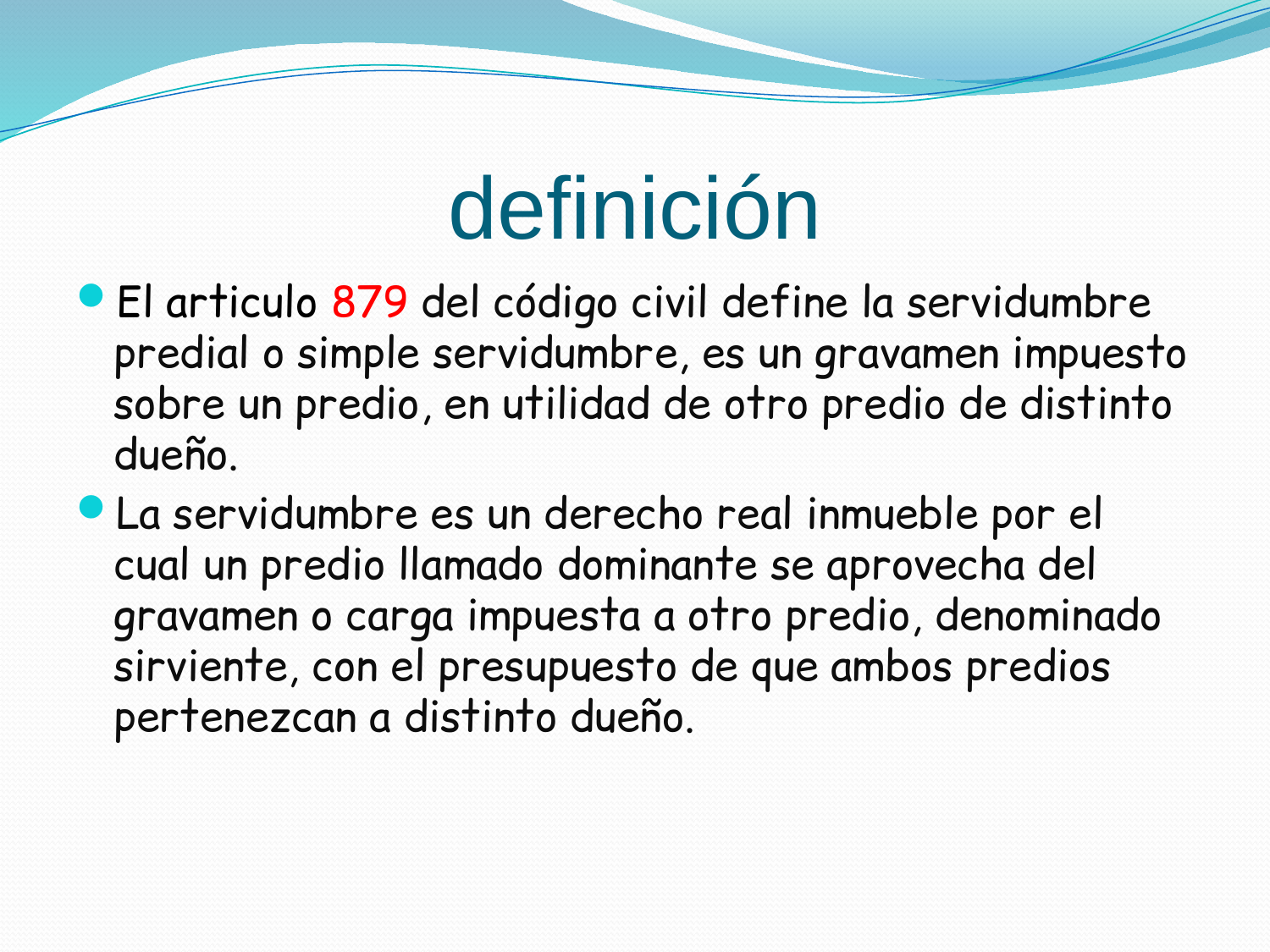

# definición
El articulo 879 del código civil define la servidumbre predial o simple servidumbre, es un gravamen impuesto sobre un predio, en utilidad de otro predio de distinto dueño.
La servidumbre es un derecho real inmueble por el cual un predio llamado dominante se aprovecha del gravamen o carga impuesta a otro predio, denominado sirviente, con el presupuesto de que ambos predios pertenezcan a distinto dueño.